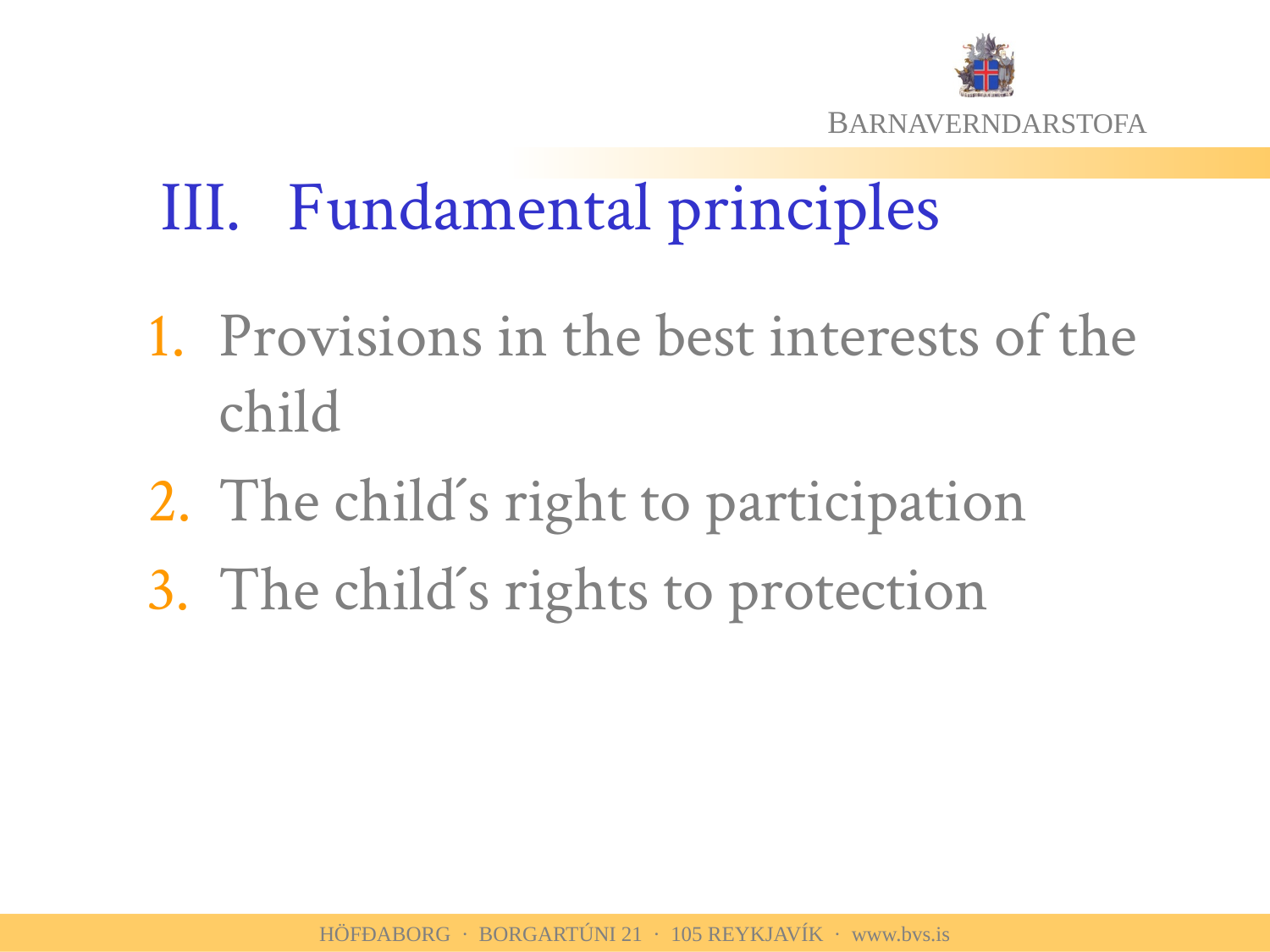

# III.	Fundamental principles
Provisions in the best interests of the child
The child´s right to participation
The child´s rights to protection